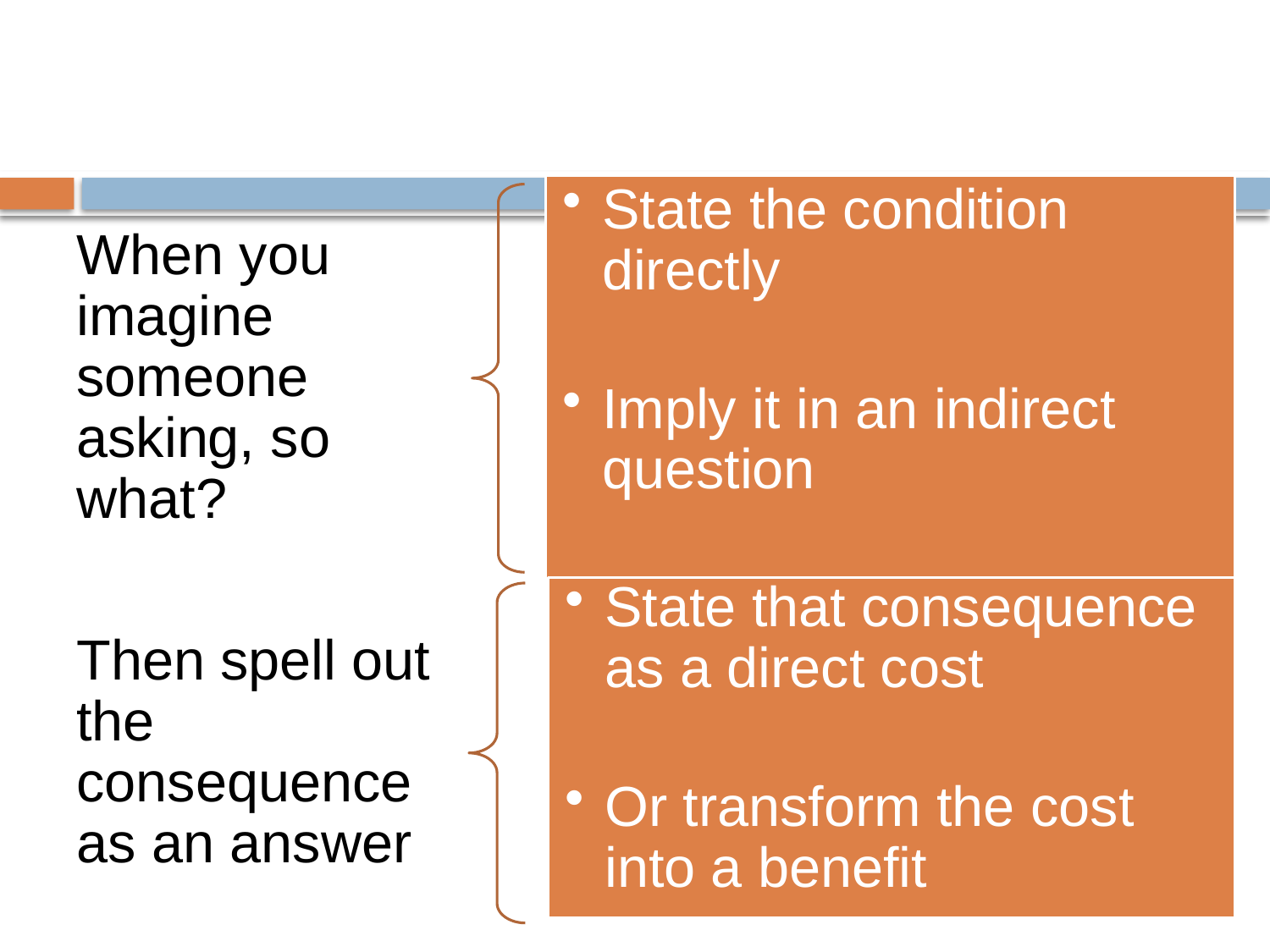

When you imagine someone asking, so what?
State the condition directly

Imply it in an indirect question

Then spell out the consequence as an answer
State that consequence as a direct cost

Or transform the cost into a benefit